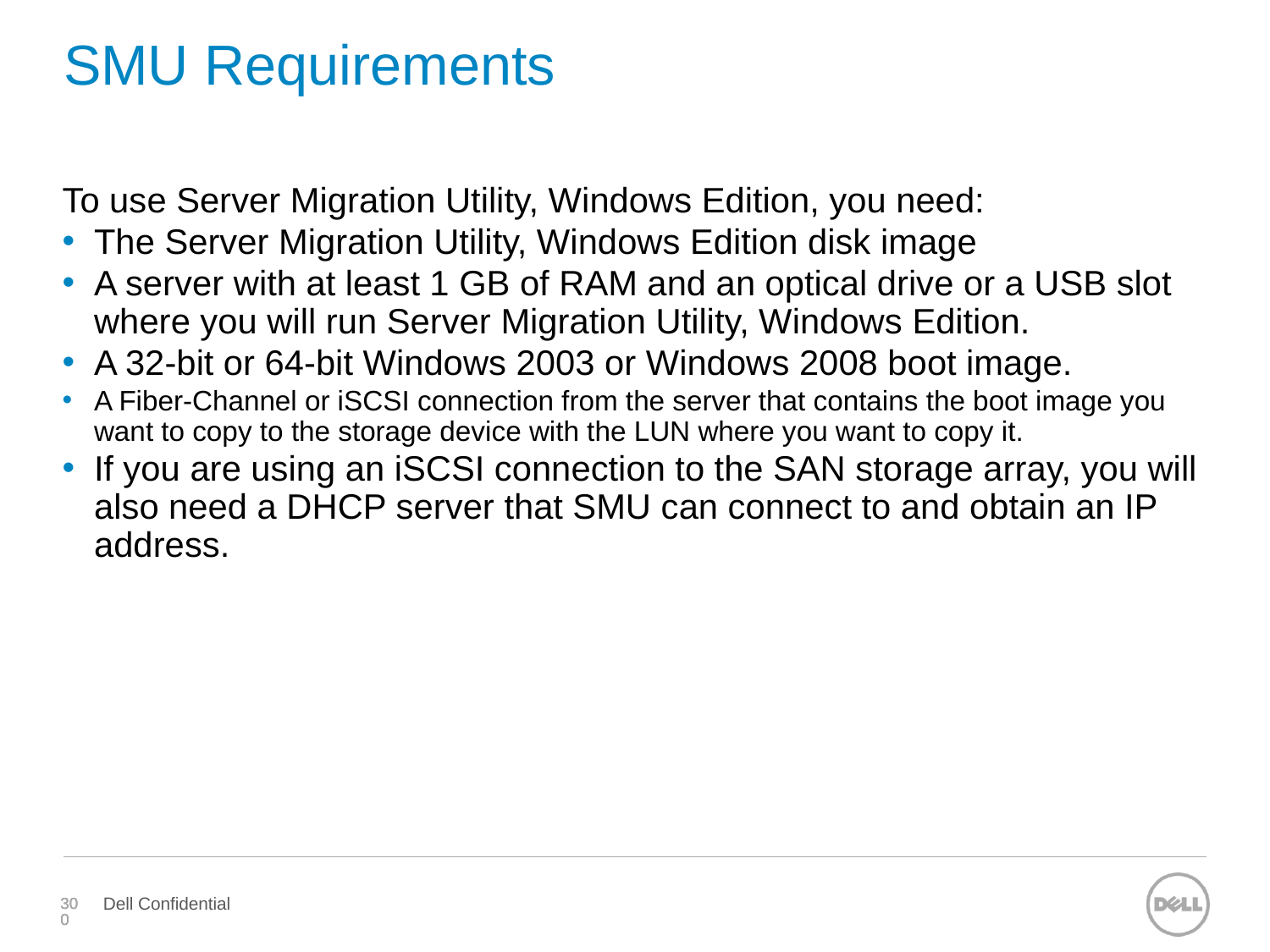

# SMU Requirements
To use Server Migration Utility, Windows Edition, you need:
The Server Migration Utility, Windows Edition disk image
A server with at least 1 GB of RAM and an optical drive or a USB slot where you will run Server Migration Utility, Windows Edition.
A 32-bit or 64-bit Windows 2003 or Windows 2008 boot image.
A Fiber-Channel or iSCSI connection from the server that contains the boot image you want to copy to the storage device with the LUN where you want to copy it.
If you are using an iSCSI connection to the SAN storage array, you will also need a DHCP server that SMU can connect to and obtain an IP address.
300